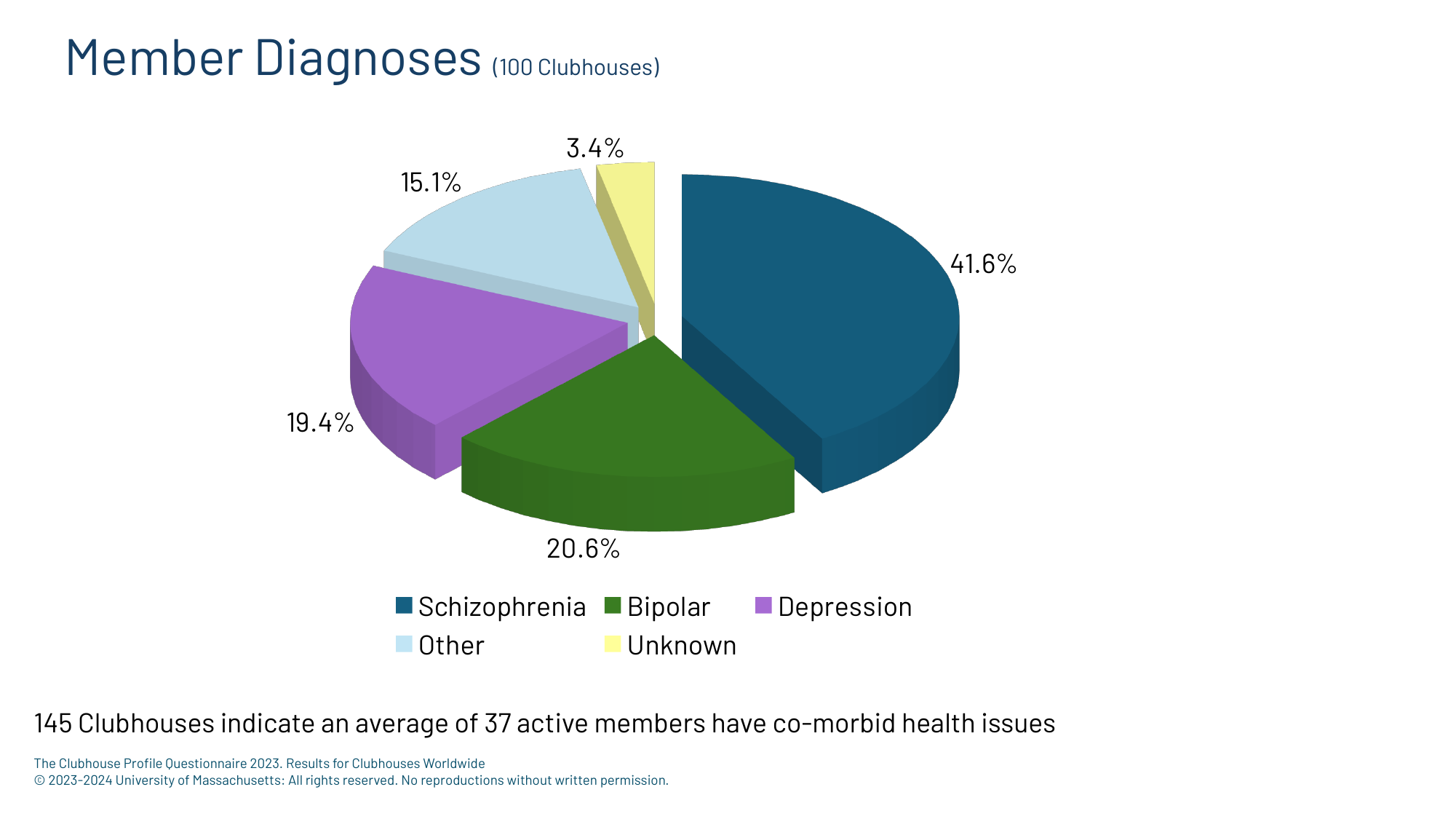

# Member Diagnoses (100 Clubhouses)

[unsupported chart]

145 Clubhouses indicate an average of 37 active members have co-morbid health issues
The Clubhouse Profile Questionnaire 2023. Results for Clubhouses Worldwide
© 2023-2024 University of Massachusetts: All rights reserved. No reproductions without written permission.